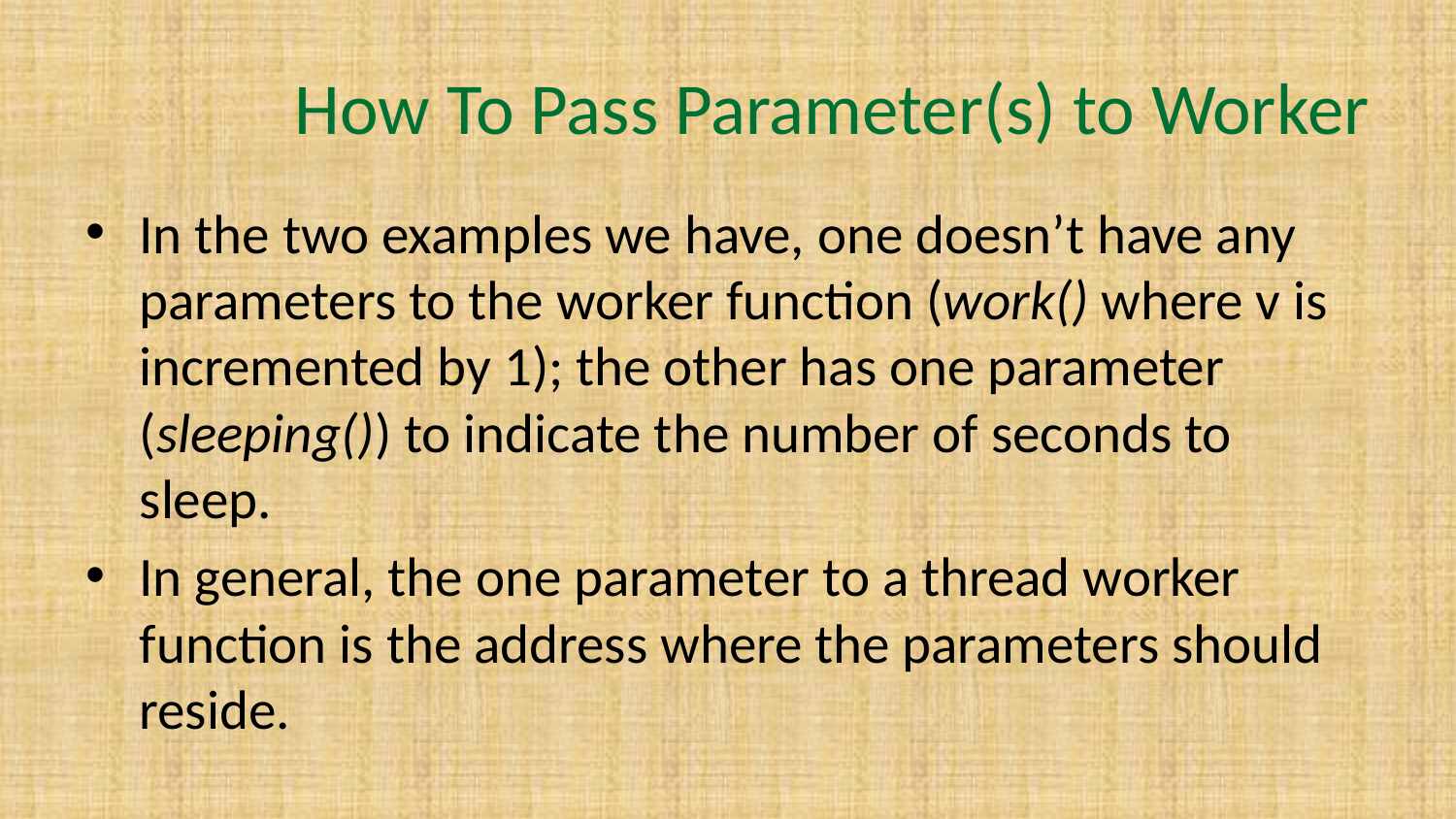

# How To Pass Parameter(s) to Worker
In the two examples we have, one doesn’t have any parameters to the worker function (work() where v is incremented by 1); the other has one parameter (sleeping()) to indicate the number of seconds to sleep.
In general, the one parameter to a thread worker function is the address where the parameters should reside.